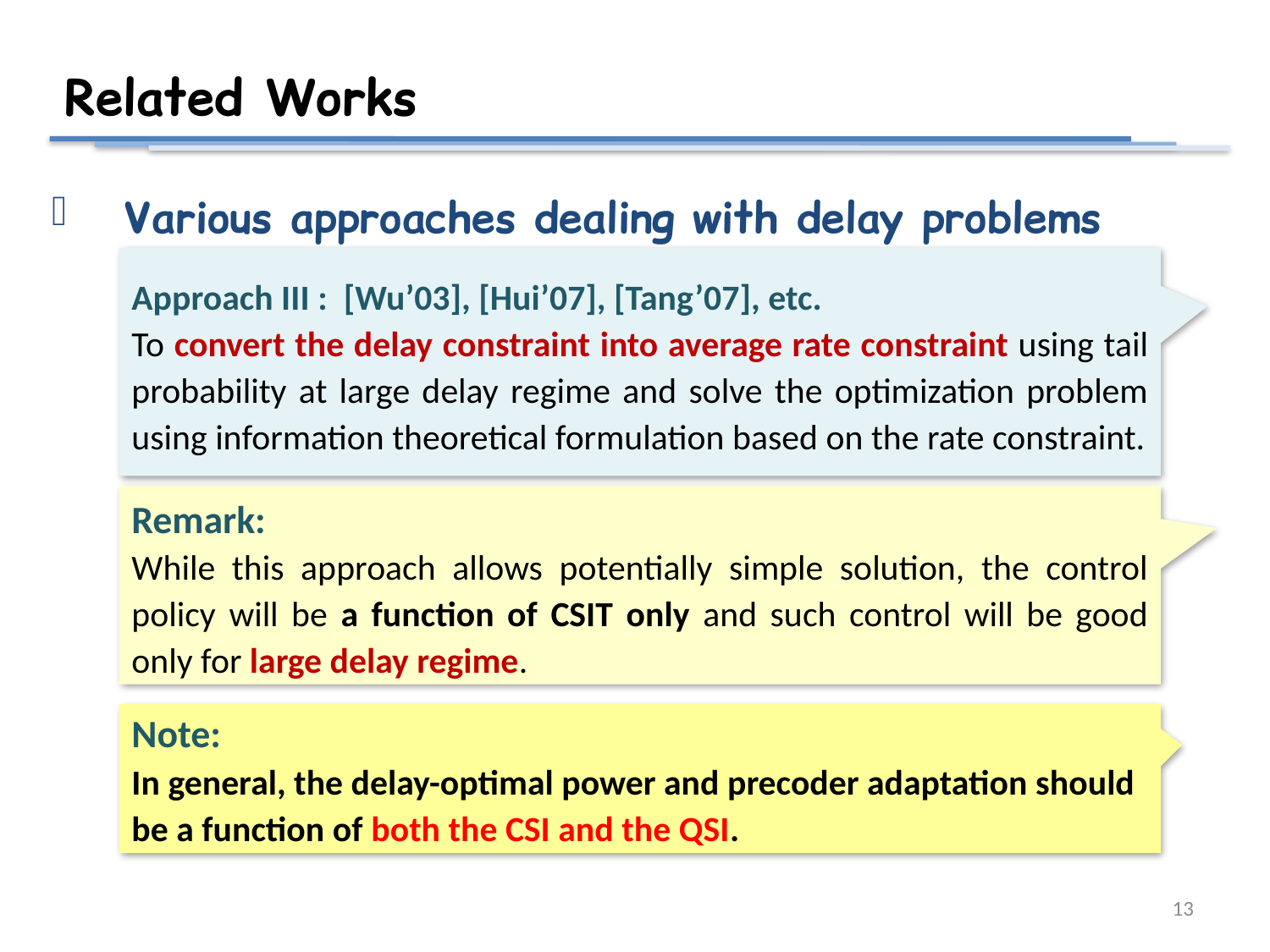

Related Works
Various approaches dealing with delay problems
Approach III :  [Wu’03], [Hui’07], [Tang’07], etc.
To convert the delay constraint into average rate constraint using tail probability at large delay regime and solve the optimization problem using information theoretical formulation based on the rate constraint.
Remark:
While this approach allows potentially simple solution, the control policy will be a function of CSIT only and such control will be good only for large delay regime.
Note:
In general, the delay-optimal power and precoder adaptation should be a function of both the CSI and the QSI.
13